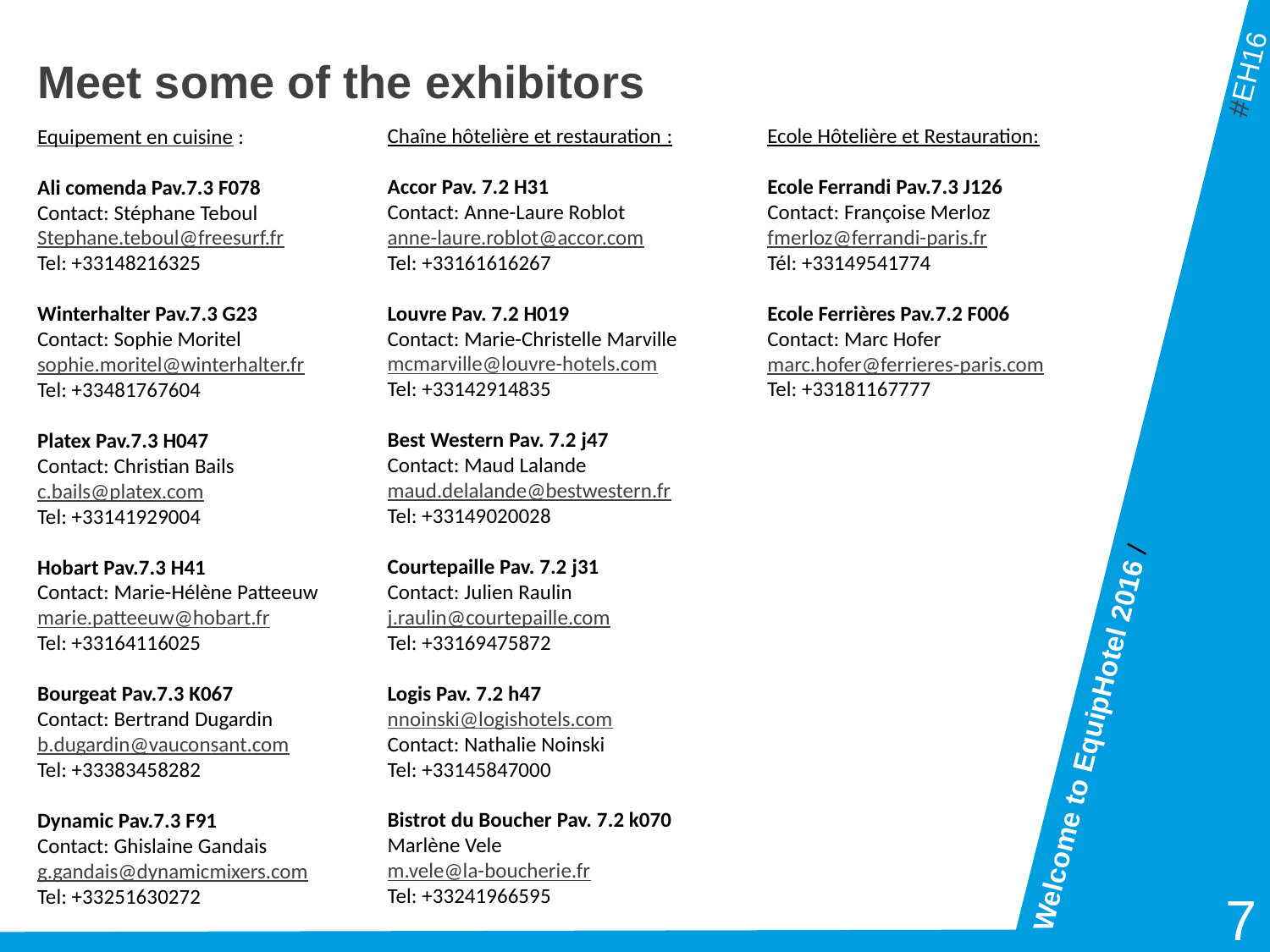

Meet some of the exhibitors

Chaîne hôtelière et restauration :

Accor Pav. 7.2 H31
Contact: Anne-Laure Roblot
anne-laure.roblot@accor.com
Tel: +33161616267

Louvre Pav. 7.2 H019
Contact: Marie-Christelle Marville
mcmarville@louvre-hotels.com
Tel: +33142914835

Best Western Pav. 7.2 j47
Contact: Maud Lalande
maud.delalande@bestwestern.fr
Tel: +33149020028

Courtepaille Pav. 7.2 j31
Contact: Julien Raulin
j.raulin@courtepaille.com
Tel: +33169475872

Logis Pav. 7.2 h47
nnoinski@logishotels.com
Contact: Nathalie Noinski
Tel: +33145847000

Bistrot du Boucher Pav. 7.2 k070
Marlène Vele
m.vele@la-boucherie.fr
Tel: +33241966595

Ecole Hôtelière et Restauration:

Ecole Ferrandi Pav.7.3 J126
Contact: Françoise Merloz
fmerloz@ferrandi-paris.fr
Tél: +33149541774

Ecole Ferrières Pav.7.2 F006
Contact: Marc Hofer
marc.hofer@ferrieres-paris.com
Tel: +33181167777
Equipement en cuisine :

Ali comenda Pav.7.3 F078
Contact: Stéphane Teboul
Stephane.teboul@freesurf.fr
Tel: +33148216325

Winterhalter Pav.7.3 G23
Contact: Sophie Moritel
sophie.moritel@winterhalter.fr
Tel: +33481767604

Platex Pav.7.3 H047
Contact: Christian Bails
c.bails@platex.com
Tel: +33141929004

Hobart Pav.7.3 H41
Contact: Marie-Hélène Patteeuw
marie.patteeuw@hobart.fr
Tel: +33164116025

Bourgeat Pav.7.3 K067
Contact: Bertrand Dugardin
b.dugardin@vauconsant.com
Tel: +33383458282

Dynamic Pav.7.3 F91
Contact: Ghislaine Gandais
g.gandais@dynamicmixers.com
Tel: +33251630272
Welcome to EquipHotel 2016 /
7